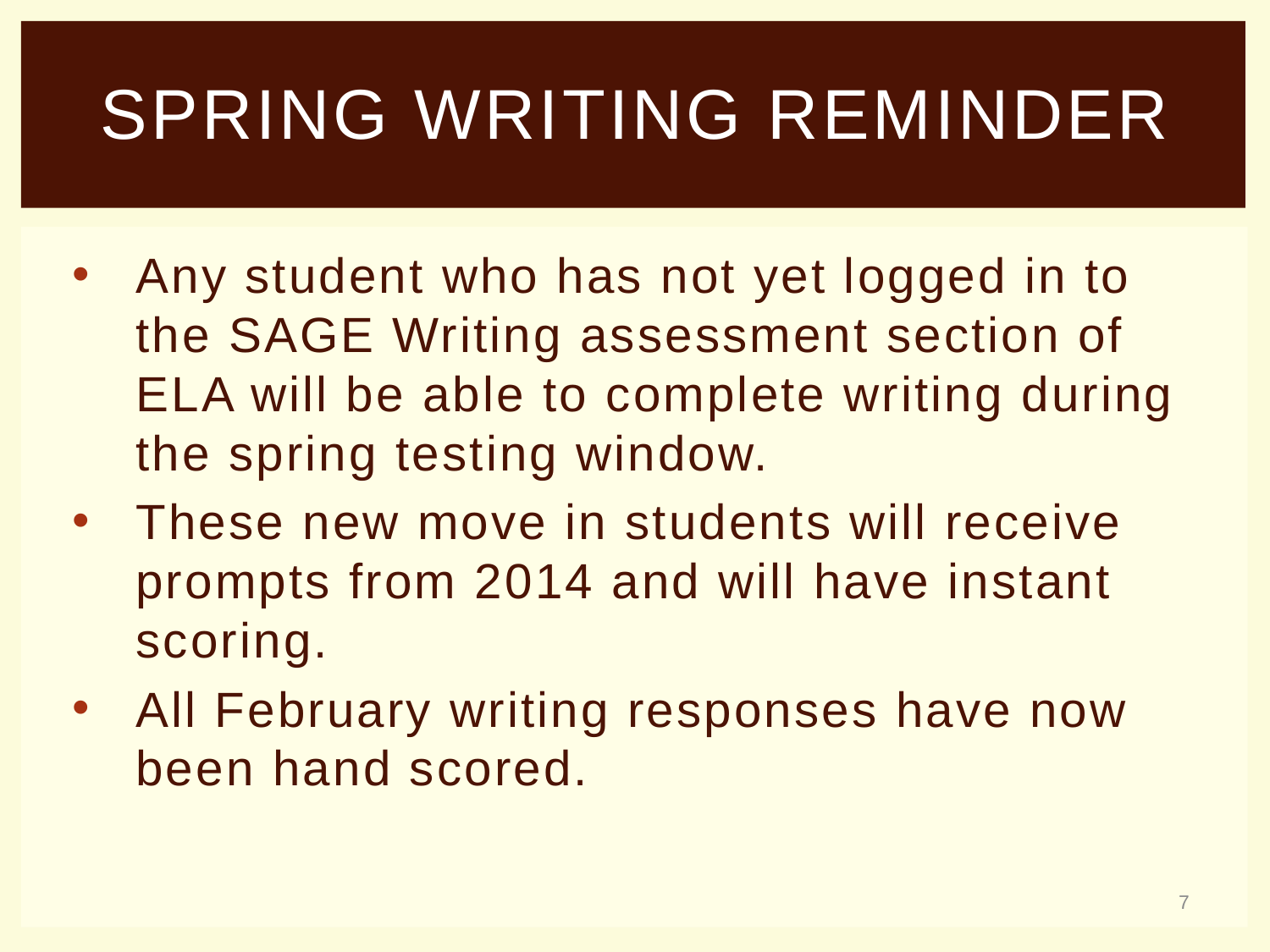

# Spring Writing Reminder
Any student who has not yet logged in to the SAGE Writing assessment section of ELA will be able to complete writing during the spring testing window.
These new move in students will receive prompts from 2014 and will have instant scoring.
All February writing responses have now been hand scored.
7